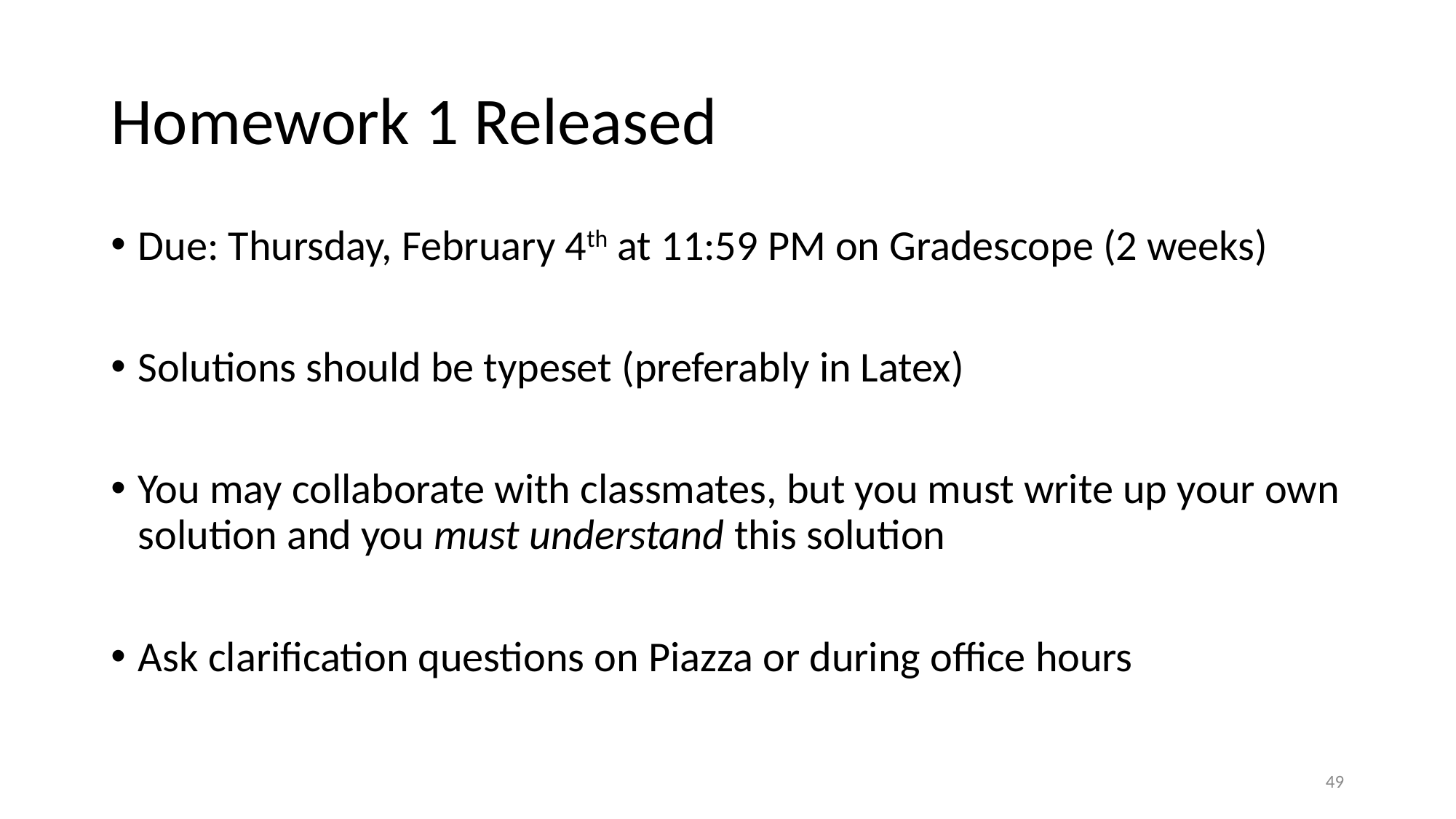

# Homework 1 Released
Due: Thursday, February 4th at 11:59 PM on Gradescope (2 weeks)

Solutions should be typeset (preferably in Latex)

You may collaborate with classmates, but you must write up your own solution and you must understand this solution

Ask clarification questions on Piazza or during office hours

49